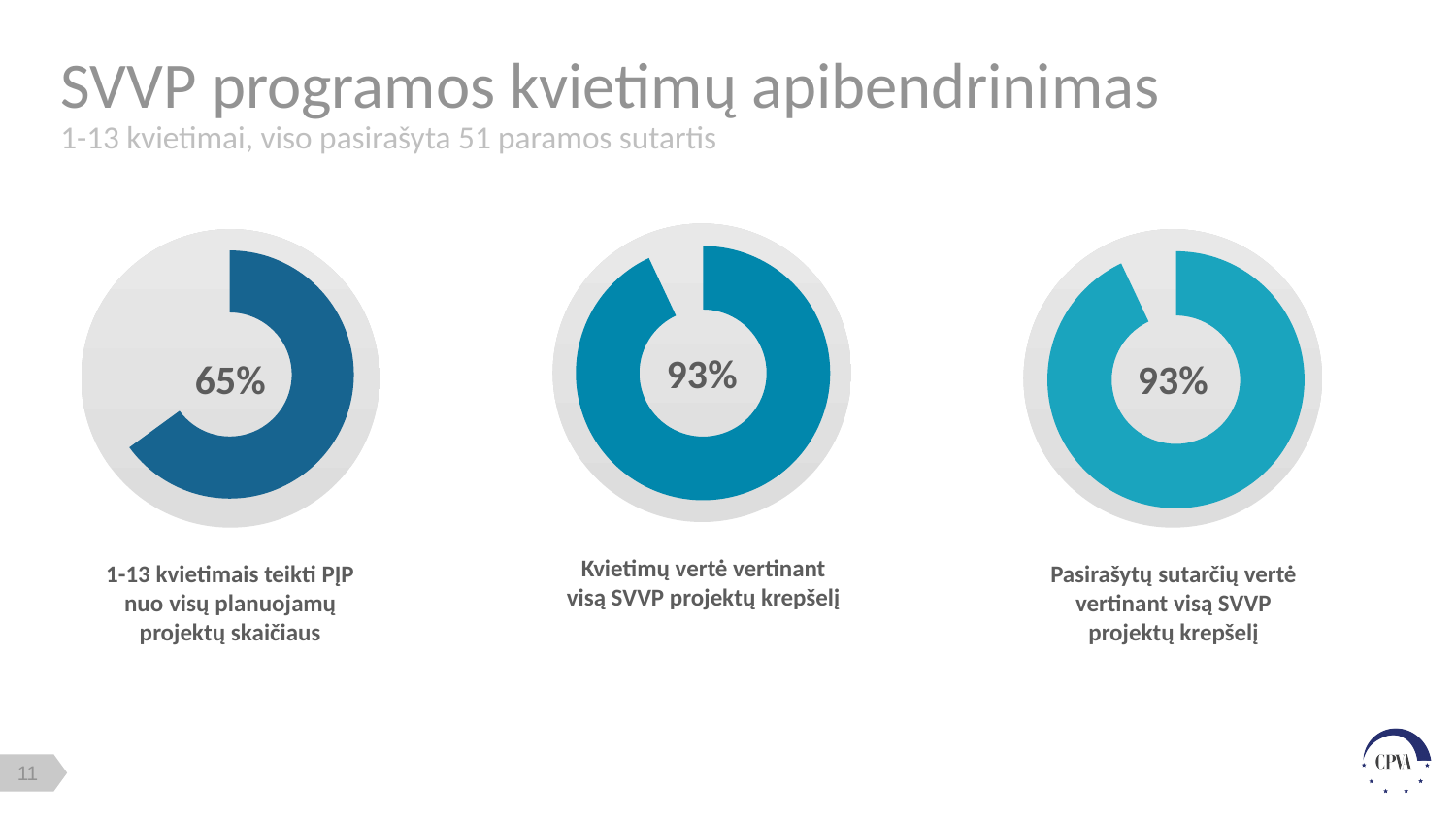

# SVVP programos kvietimų apibendrinimas
1-13 kvietimai, viso pasirašyta 51 paramos sutartis

### Chart

| Category | Sales |
|---|---|
| Revenue | 93.0 |
| Invisible | 7.0 |

### Chart

| Category |  |
|---|---|
| Revenue | 65.0 |
| Invisible | 35.0 |

### Chart

| Category | Sales |
|---|---|
| Revenue | 93.0 |
| Invisible | 7.0 |
93%
65%
93%
Kvietimų vertė vertinant visą SVVP projektų krepšelį
1-13 kvietimais teikti PĮP nuo visų planuojamų projektų skaičiaus
Pasirašytų sutarčių vertė vertinant visą SVVP projektų krepšelį